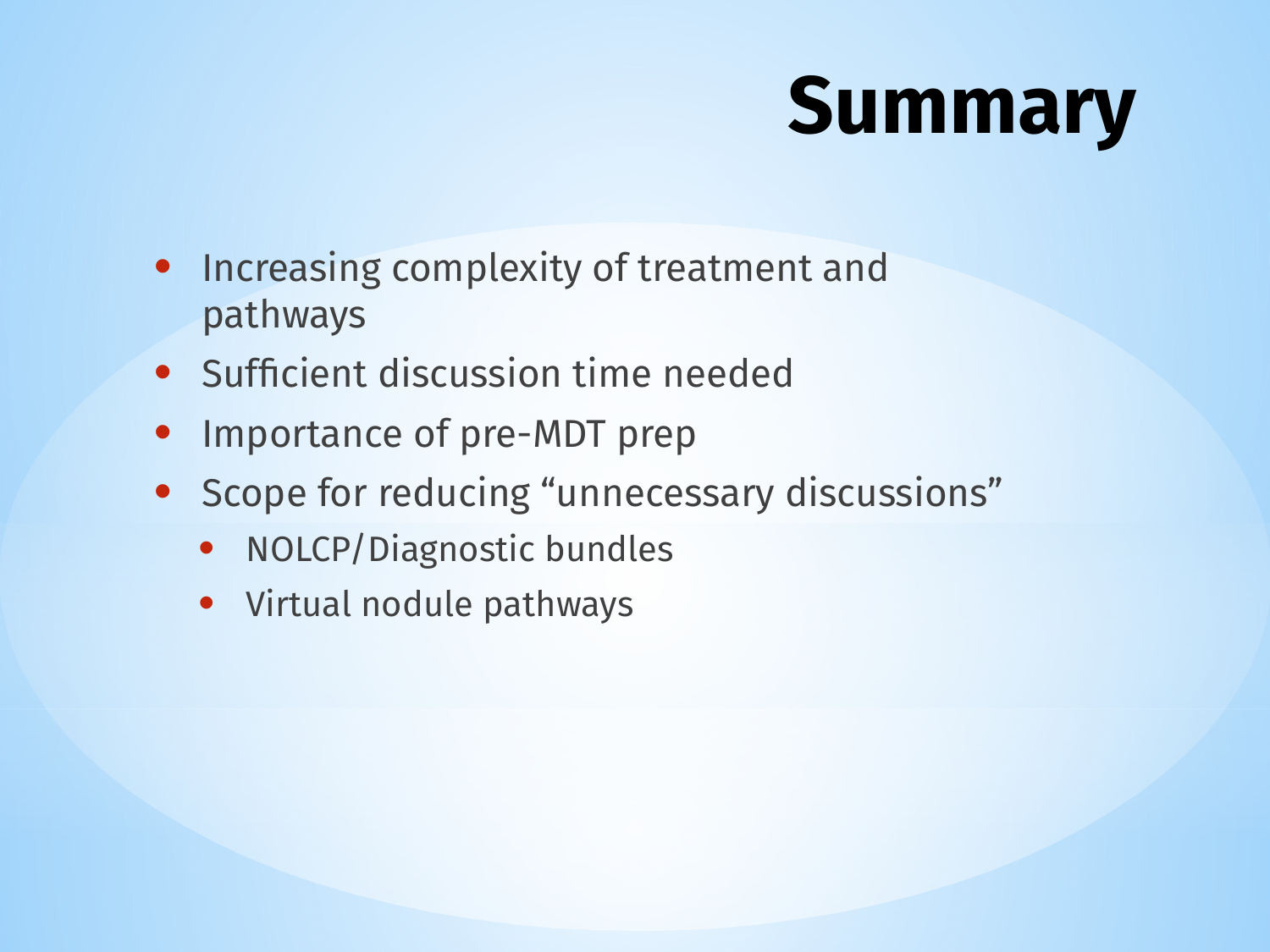

# Summary
Increasing complexity of treatment and pathways
Sufficient discussion time needed
Importance of pre-MDT prep
Scope for reducing “unnecessary discussions”
NOLCP/Diagnostic bundles
Virtual nodule pathways